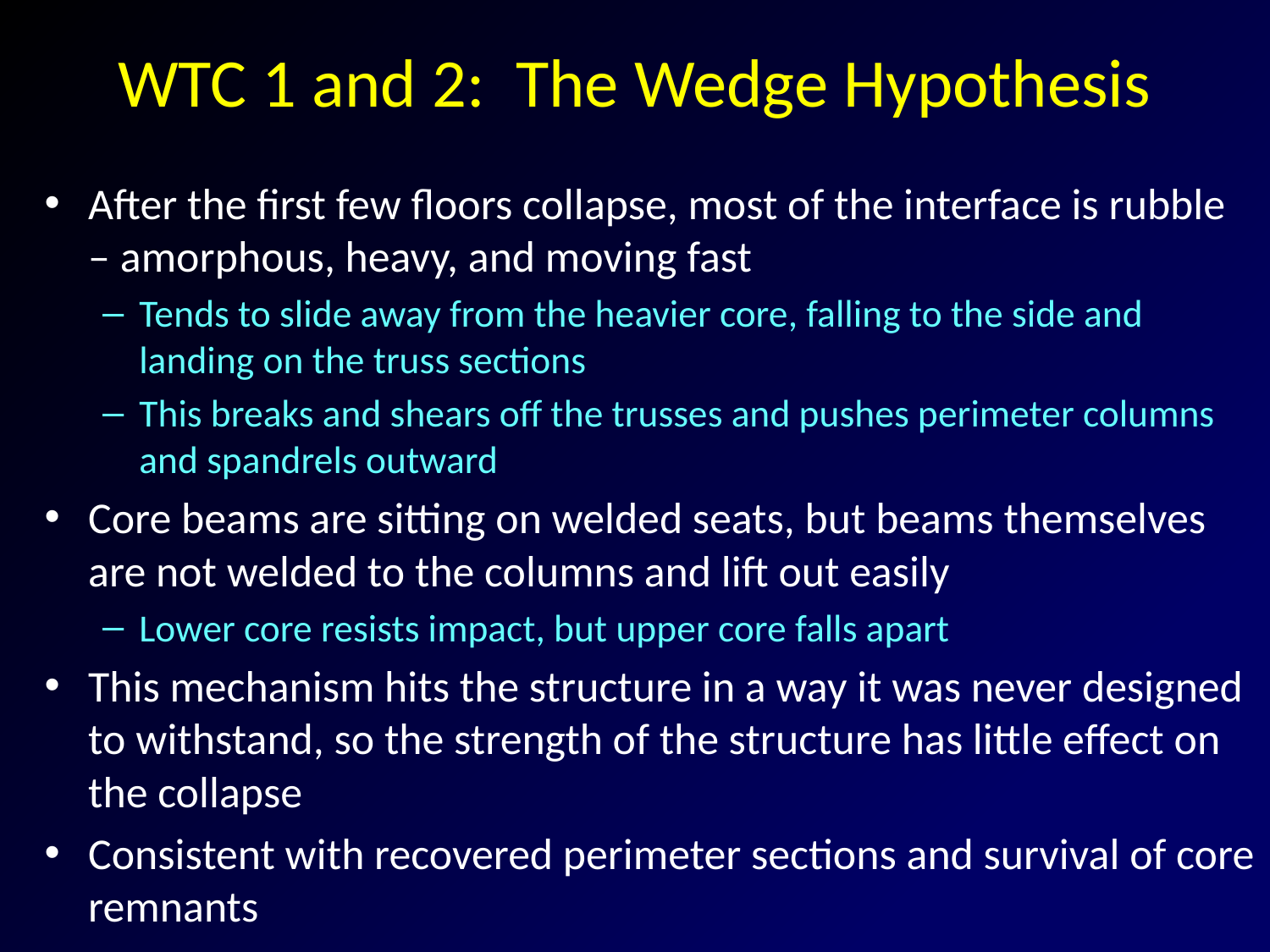

# WTC 1 and 2:  The Wedge Hypothesis
After the first few floors collapse, most of the interface is rubble – amorphous, heavy, and moving fast
Tends to slide away from the heavier core, falling to the side and landing on the truss sections
This breaks and shears off the trusses and pushes perimeter columns and spandrels outward
Core beams are sitting on welded seats, but beams themselves are not welded to the columns and lift out easily
Lower core resists impact, but upper core falls apart
This mechanism hits the structure in a way it was never designed to withstand, so the strength of the structure has little effect on the collapse
Consistent with recovered perimeter sections and survival of core remnants